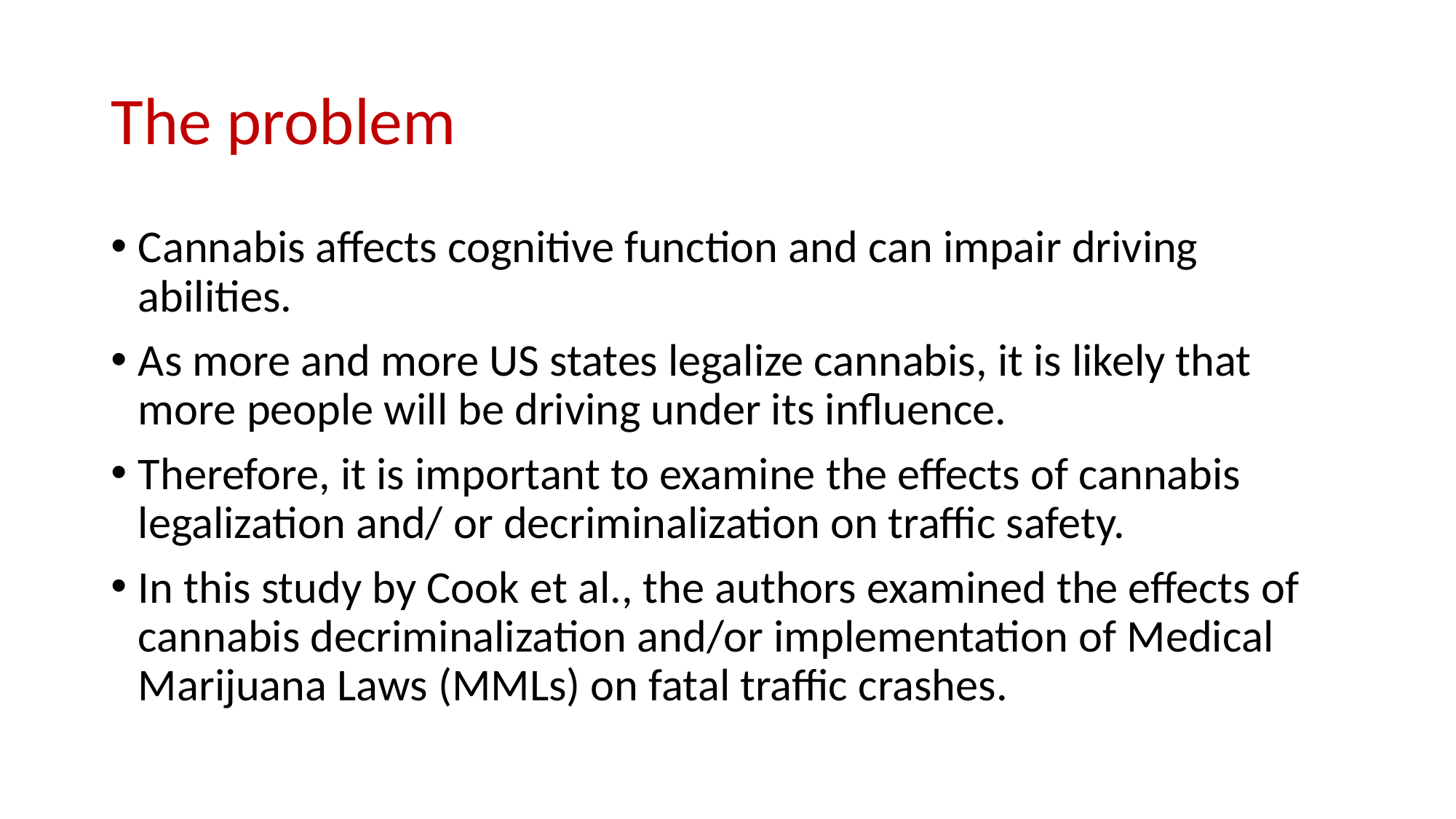

# The problem
Cannabis affects cognitive function and can impair driving abilities.
As more and more US states legalize cannabis, it is likely that more people will be driving under its influence.
Therefore, it is important to examine the effects of cannabis legalization and/ or decriminalization on traffic safety.
In this study by Cook et al., the authors examined the effects of cannabis decriminalization and/or implementation of Medical Marijuana Laws (MMLs) on fatal traffic crashes.